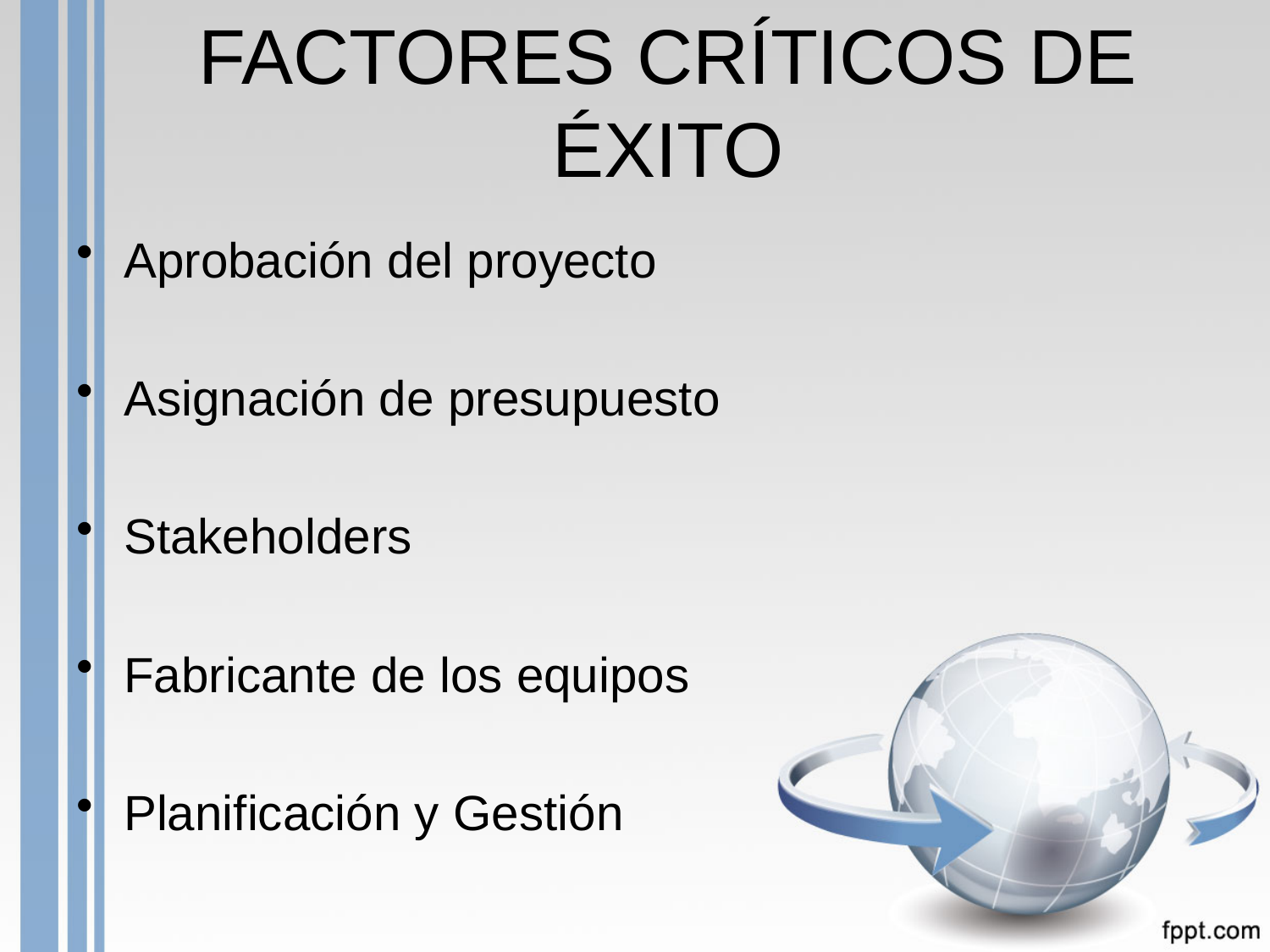

# FACTORES CRÍTICOS DE ÉXITO
Aprobación del proyecto

Asignación de presupuesto

Stakeholders

Fabricante de los equipos

Planificación y Gestión